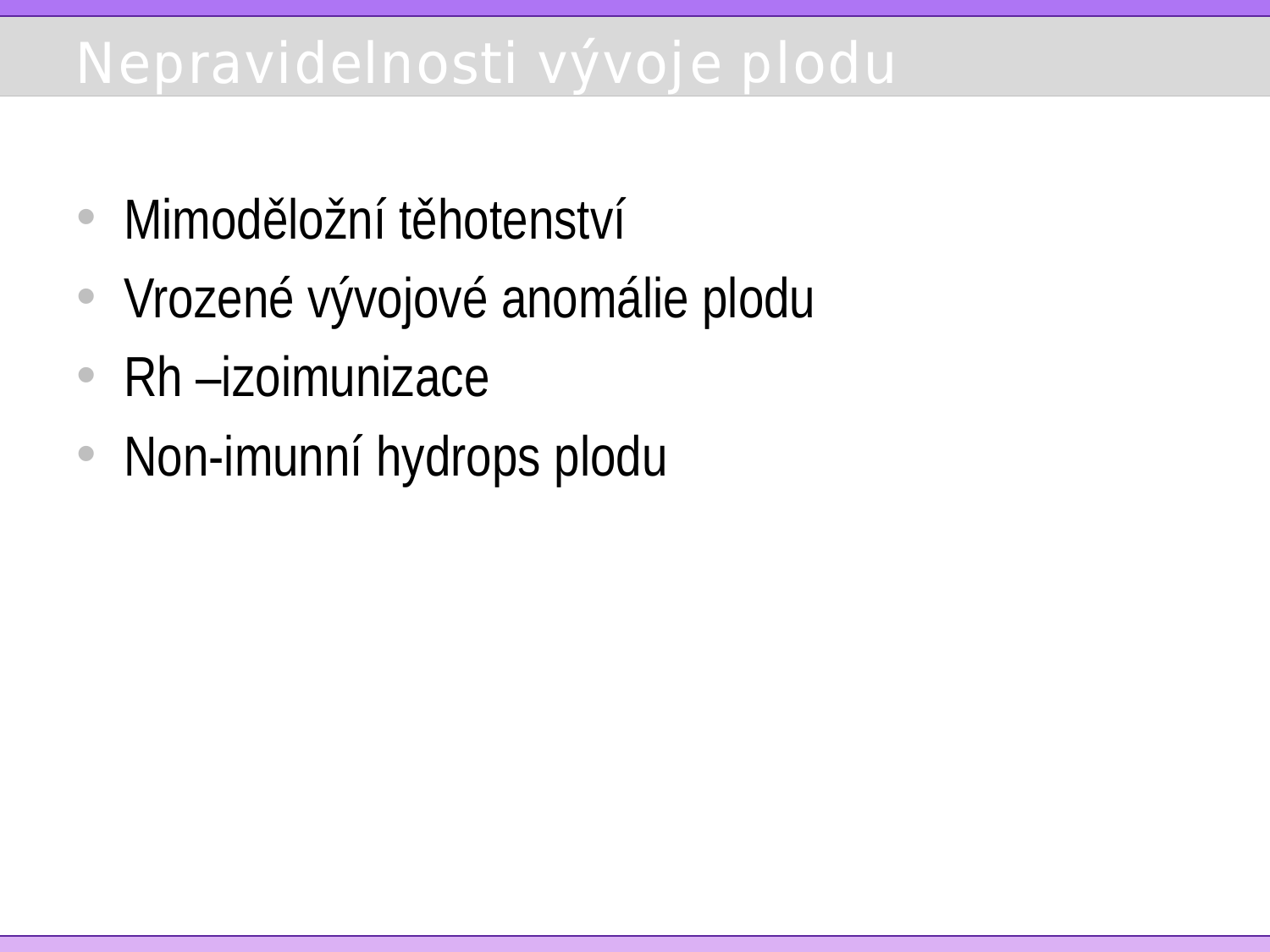

# Nepravidelnosti vývoje plodu
Mimoděložní těhotenství
Vrozené vývojové anomálie plodu
Rh –izoimunizace
Non-imunní hydrops plodu